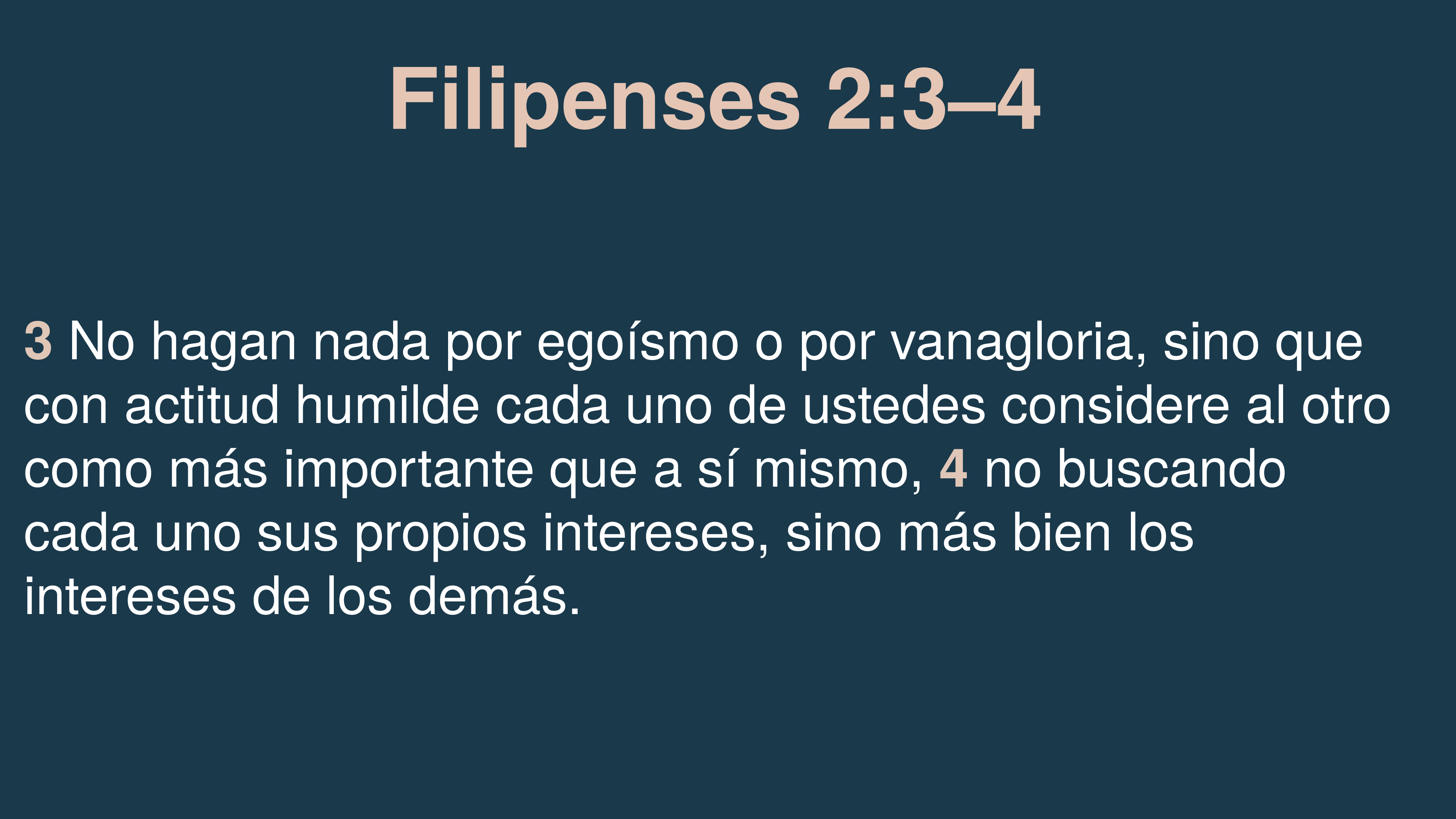

# Filipenses 2:3–4
3 No hagan nada por egoísmo o por vanagloria, sino que con actitud humilde cada uno de ustedes considere al otro como más importante que a sí mismo, 4 no buscando cada uno sus propios intereses, sino más bien los intereses de los demás.